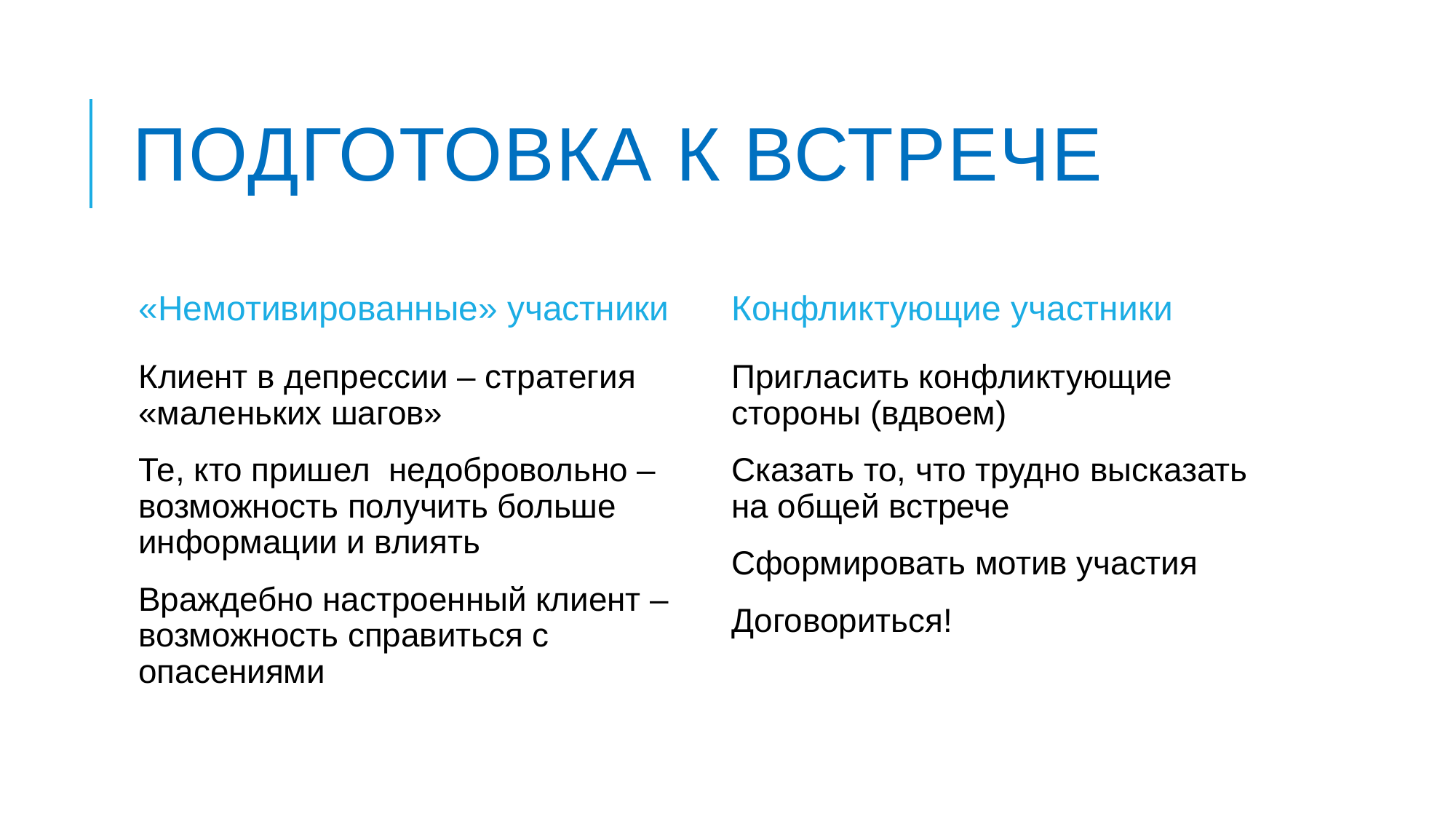

# Подготовка к встрече
«Немотивированные» участники
Конфликтующие участники
Клиент в депрессии – стратегия «маленьких шагов»
Те, кто пришел  недобровольно – возможность получить больше информации и влиять
Враждебно настроенный клиент – возможность справиться с опасениями

Пригласить конфликтующие стороны (вдвоем)
Сказать то, что трудно высказать на общей встрече
Сформировать мотив участия
Договориться!